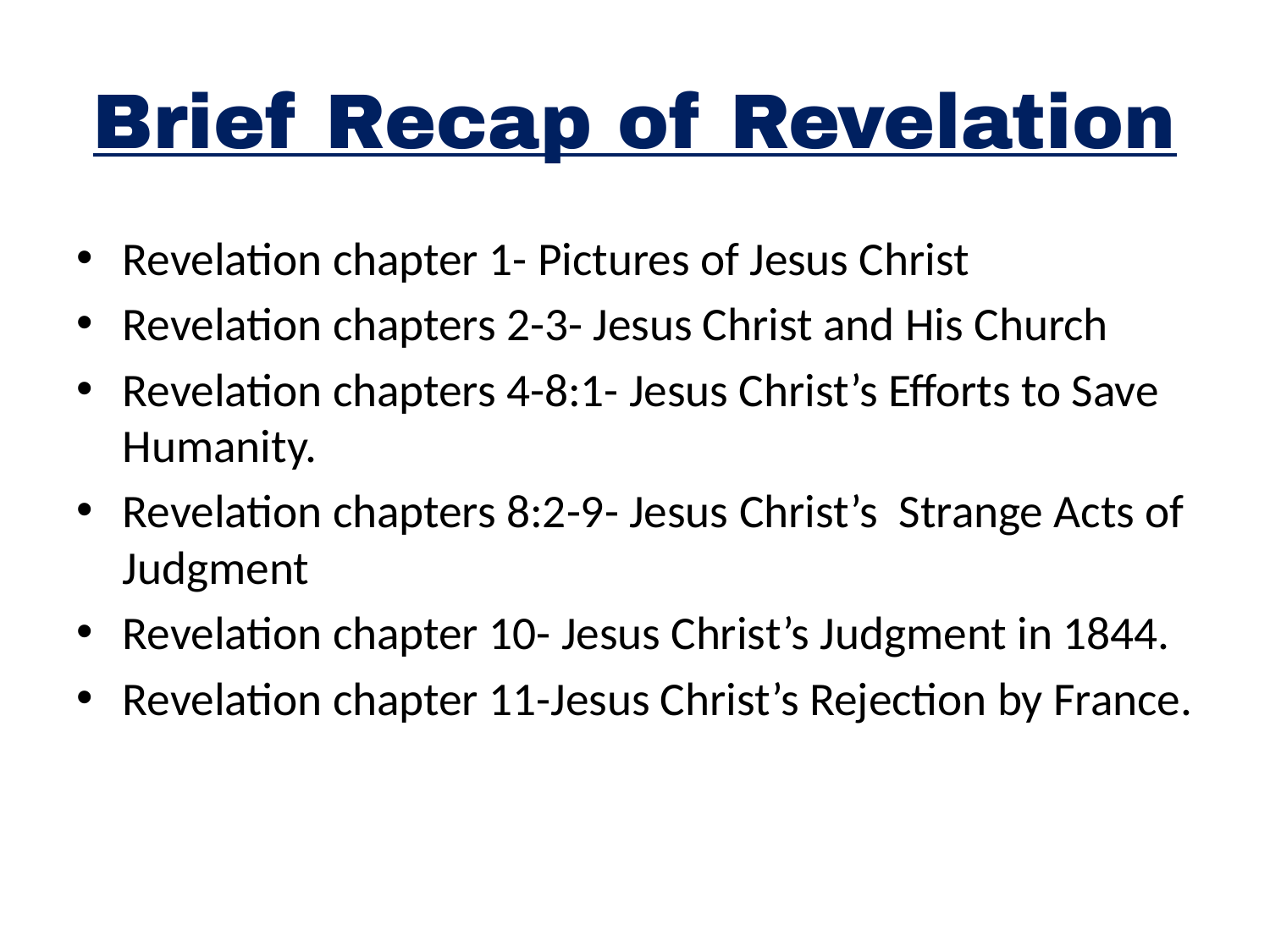

# Brief Recap of Revelation
Revelation chapter 1- Pictures of Jesus Christ
Revelation chapters 2-3- Jesus Christ and His Church
Revelation chapters 4-8:1- Jesus Christ’s Efforts to Save Humanity.
Revelation chapters 8:2-9- Jesus Christ’s  Strange Acts of Judgment
Revelation chapter 10- Jesus Christ’s Judgment in 1844.
Revelation chapter 11-Jesus Christ’s Rejection by France.